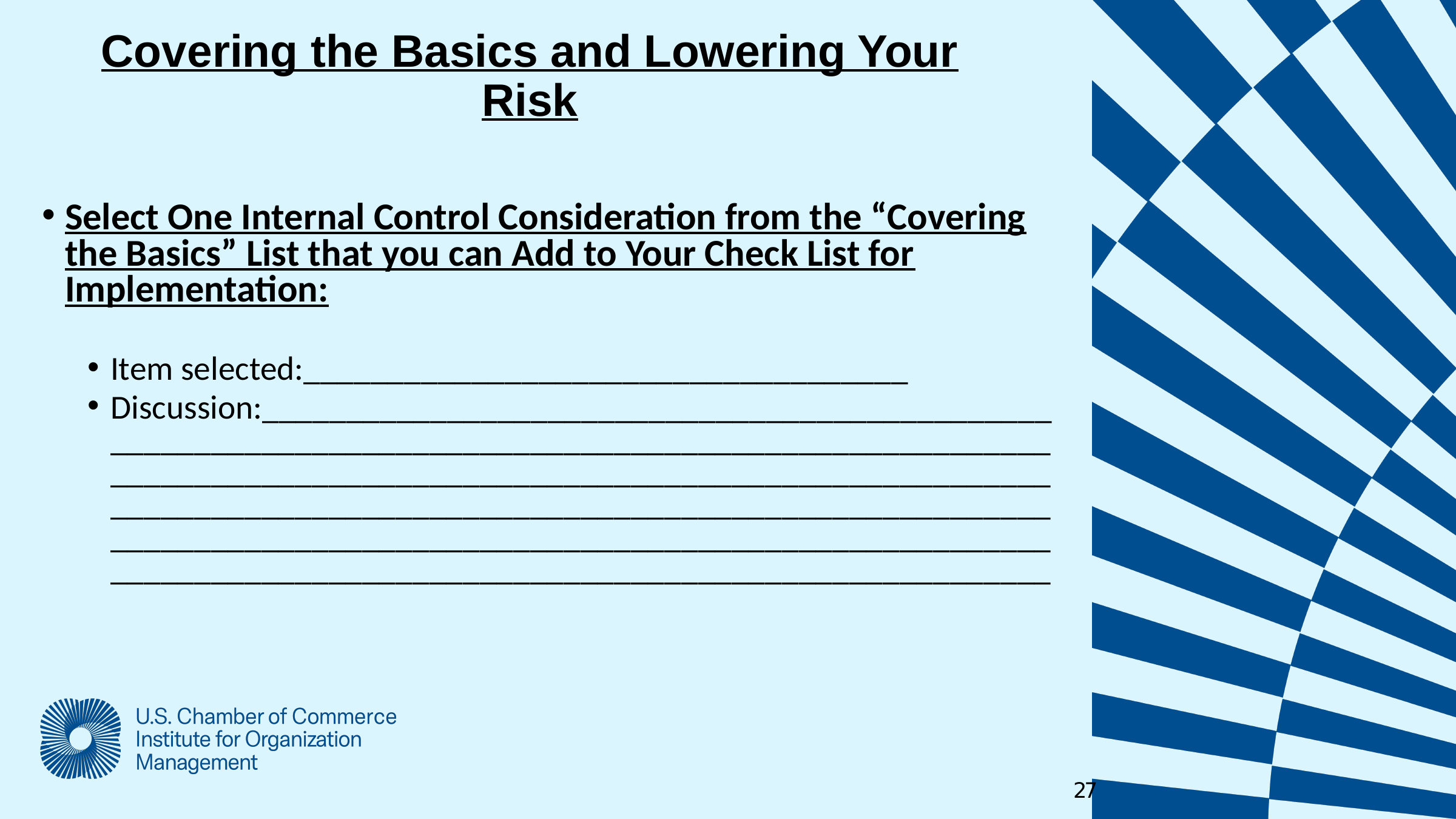

Covering the Basics and Lowering Your Risk
Select One Internal Control Consideration from the “Covering the Basics” List that you can Add to Your Check List for Implementation:

Item selected:____________________________________
Discussion:_______________________________________________________________________________________________________________________________________________________________________________________________________________________________________________________________________________________________________________________________________
27